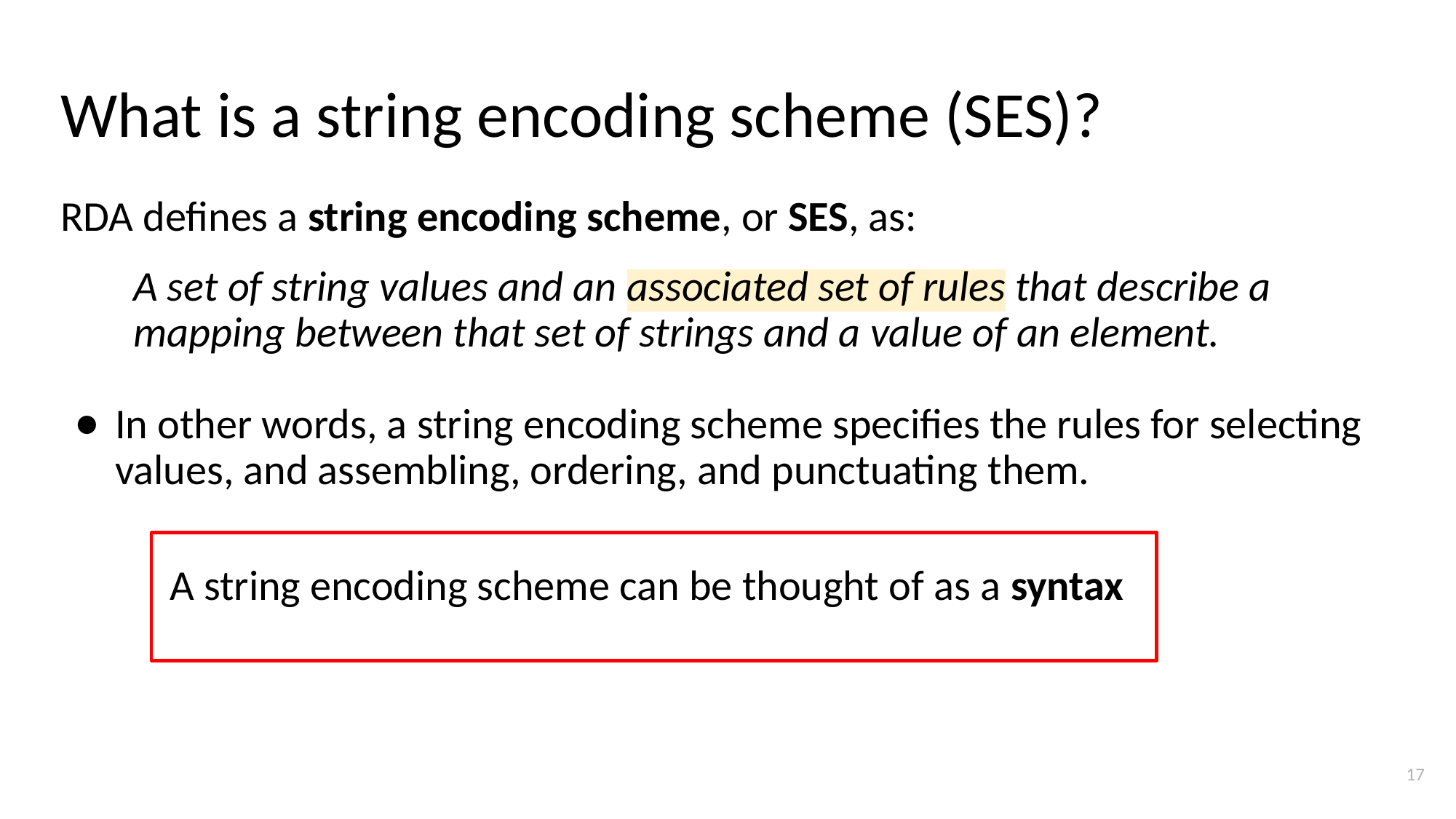

# What is a string encoding scheme (SES)?
RDA defines a string encoding scheme, or SES, as:
A set of string values and an associated set of rules that describe a mapping between that set of strings and a value of an element.

In other words, a string encoding scheme specifies the rules for selecting values, and assembling, ordering, and punctuating them.

A string encoding scheme can be thought of as a syntax

17